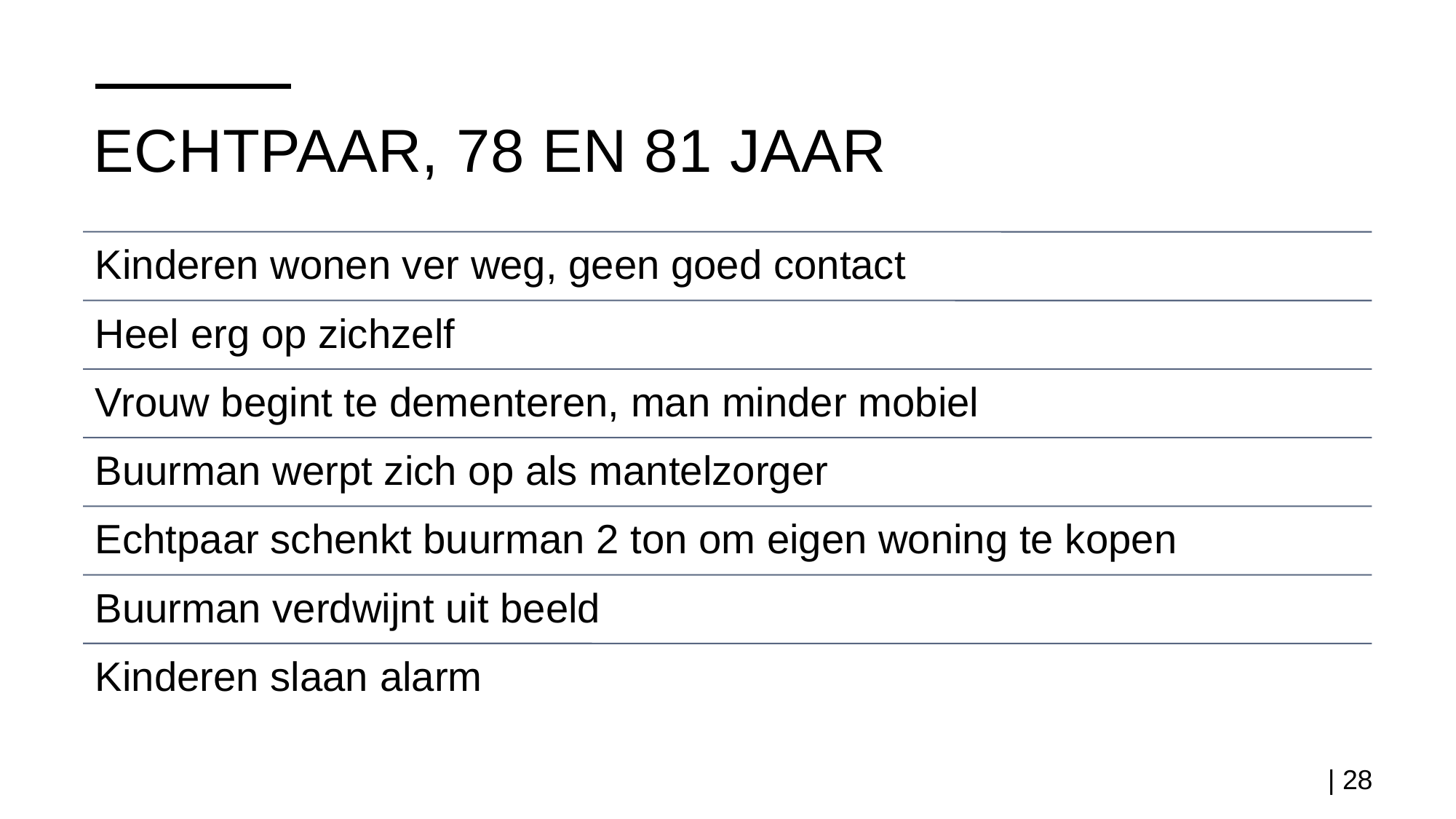

# Echtpaar, 78 en 81 jaar
Kinderen wonen ver weg, geen goed contact
Heel erg op zichzelf
Vrouw begint te dementeren, man minder mobiel
Buurman werpt zich op als mantelzorger
Echtpaar schenkt buurman 2 ton om eigen woning te kopen
Buurman verdwijnt uit beeld
Kinderen slaan alarm
| 28